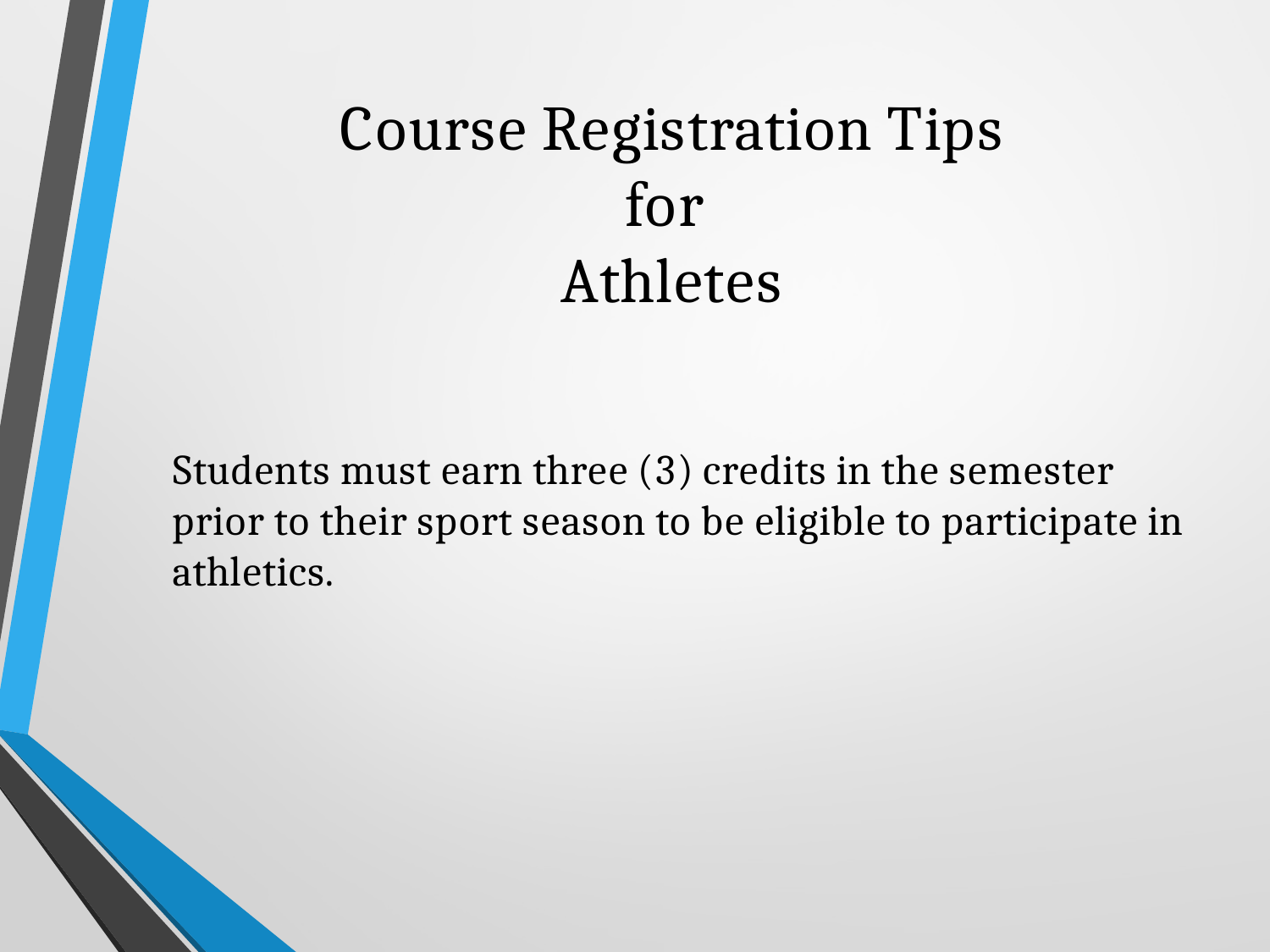

# Course Registration Tips for Athletes
Students must earn three (3) credits in the semester prior to their sport season to be eligible to participate in athletics.